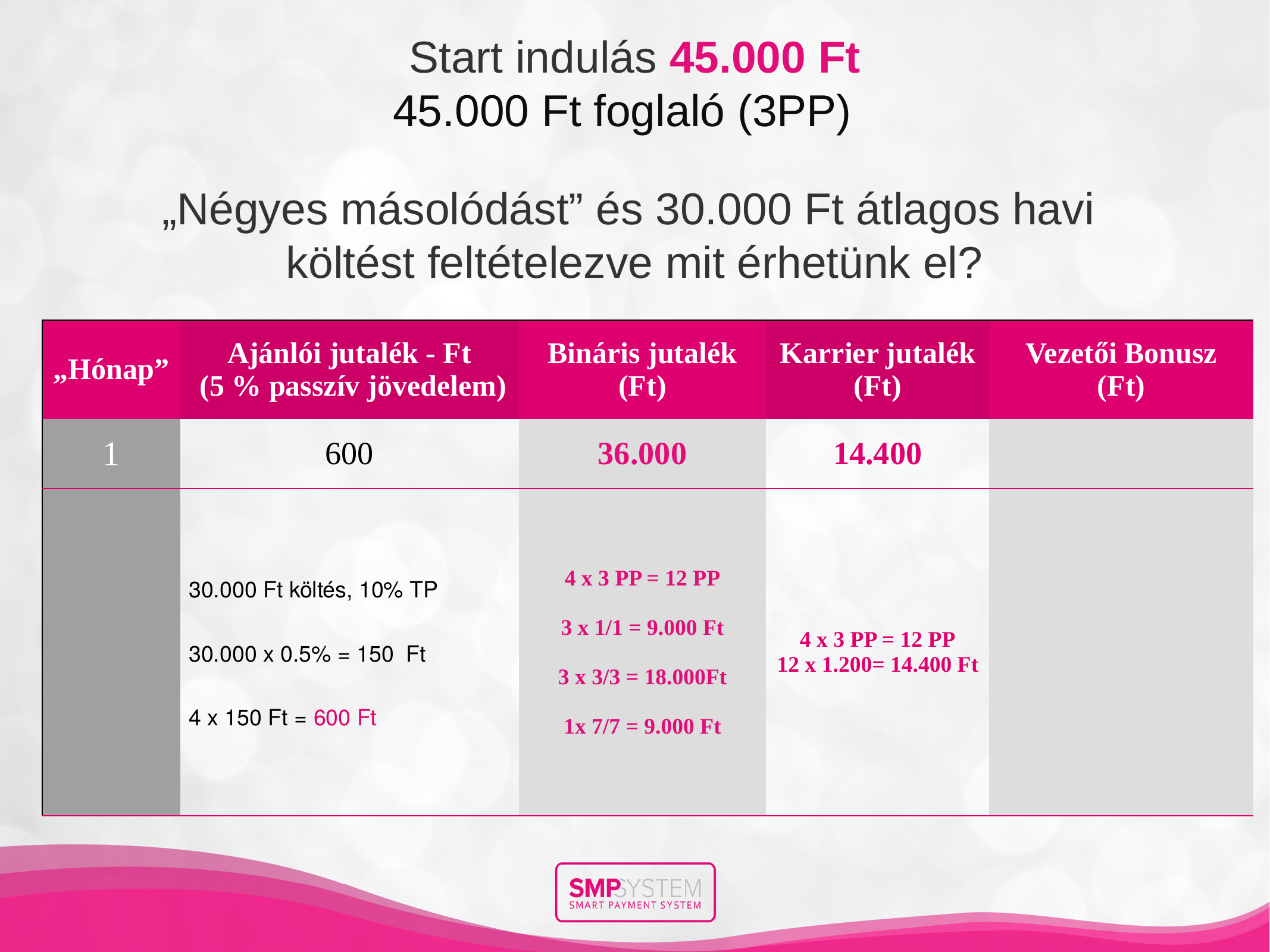

Start indulás 45.000 Ft
45.000 Ft foglaló (3PP)

„Négyes másolódást” és 30.000 Ft átlagos havi
költést feltételezve mit érhetünk el?
| „Hónap” | Ajánlói jutalék - Ft (5 % passzív jövedelem) | Bináris jutalék (Ft) | Karrier jutalék (Ft) | Vezetői Bonusz (Ft) |
| --- | --- | --- | --- | --- |
| 1 | 600 | 36.000 | 14.400 |  |
|  | 30.000 Ft költés, 10% TP 30.000 x 0.5% = 150 Ft 4 x 150 Ft = 600 Ft | 4 x 3 PP = 12 PP 3 x 1/1 = 9.000 Ft 3 x 3/3 = 18.000Ft 1x 7/7 = 9.000 Ft | 4 x 3 PP = 12 PP 12 x 1.200= 14.400 Ft |  |